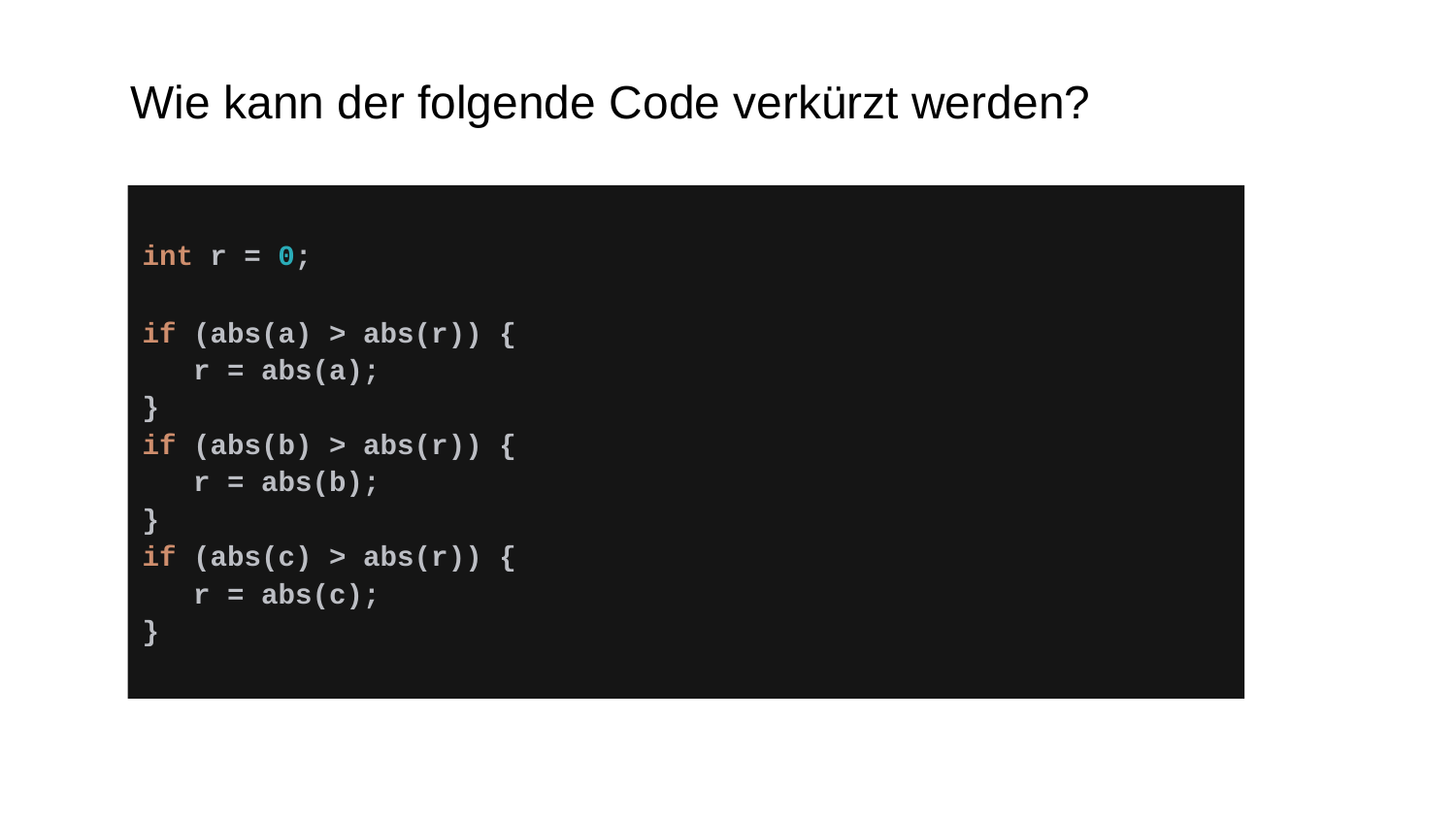

Wie kann der folgende Code verkürzt werden?

int r = 0;

if (abs(a) > abs(r)) {
   r = abs(a);
}
if (abs(b) > abs(r)) {
   r = abs(b);
}
if (abs(c) > abs(r)) {
   r = abs(c);
}